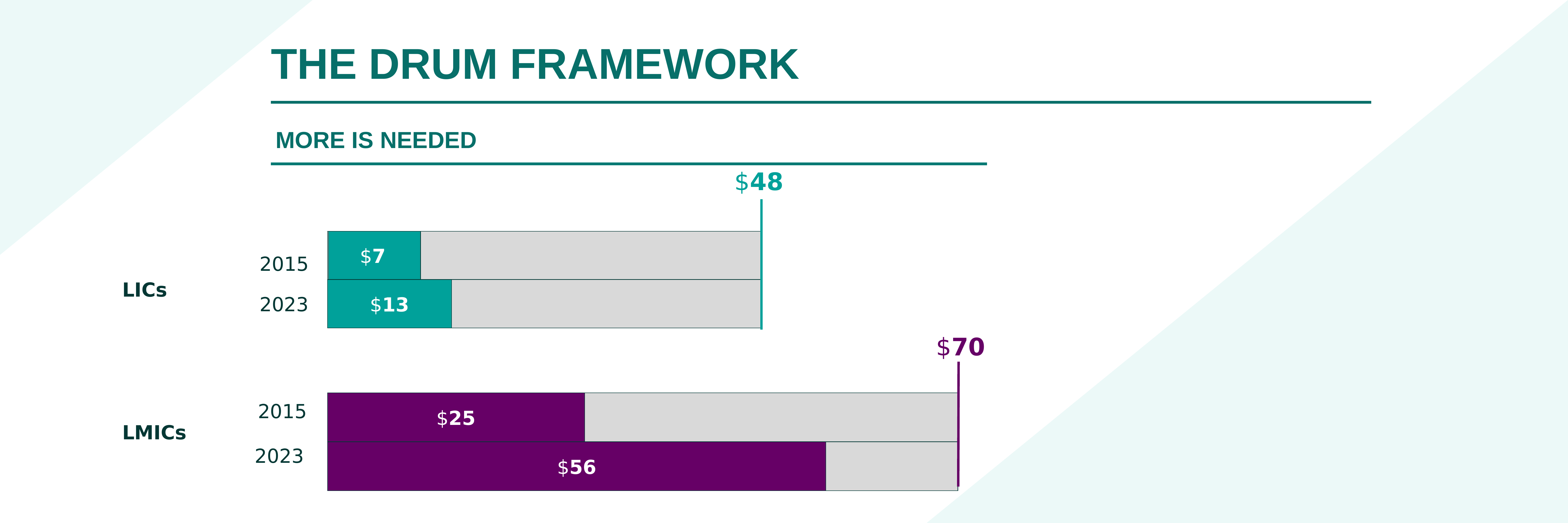

# THE DRUM FRAMEWORK
MORE IS NEEDED
$48

$7

$13
2015
LICs
2023
$70

$25

$56
2015
LMICs
2023